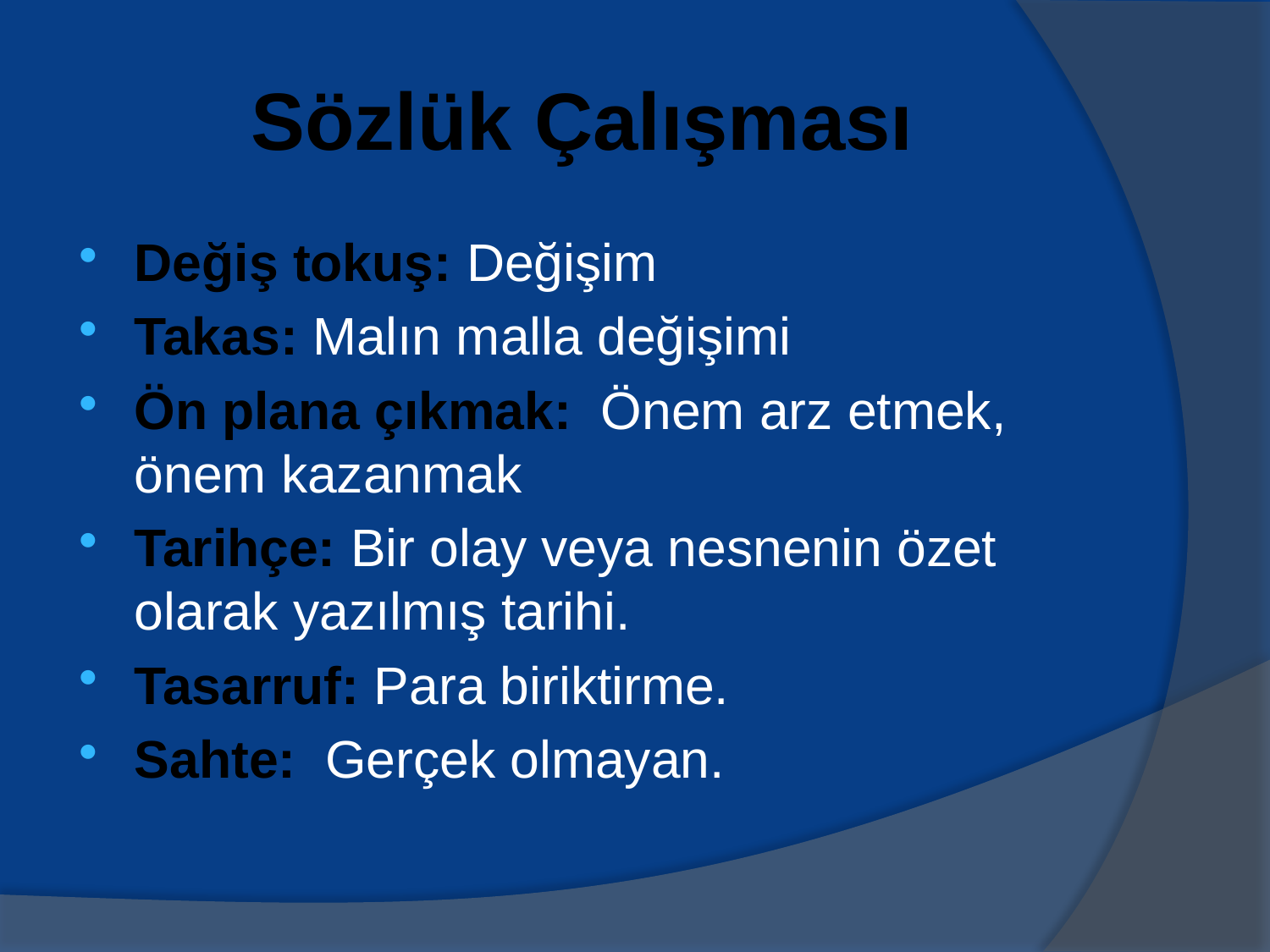

# Sözlük Çalışması
Değiş tokuş: Değişim
Takas: Malın malla değişimi
Ön plana çıkmak:  Önem arz etmek, önem kazanmak
Tarihçe: Bir olay veya nesnenin özet olarak yazılmış tarihi.
Tasarruf: Para biriktirme.
Sahte:  Gerçek olmayan.